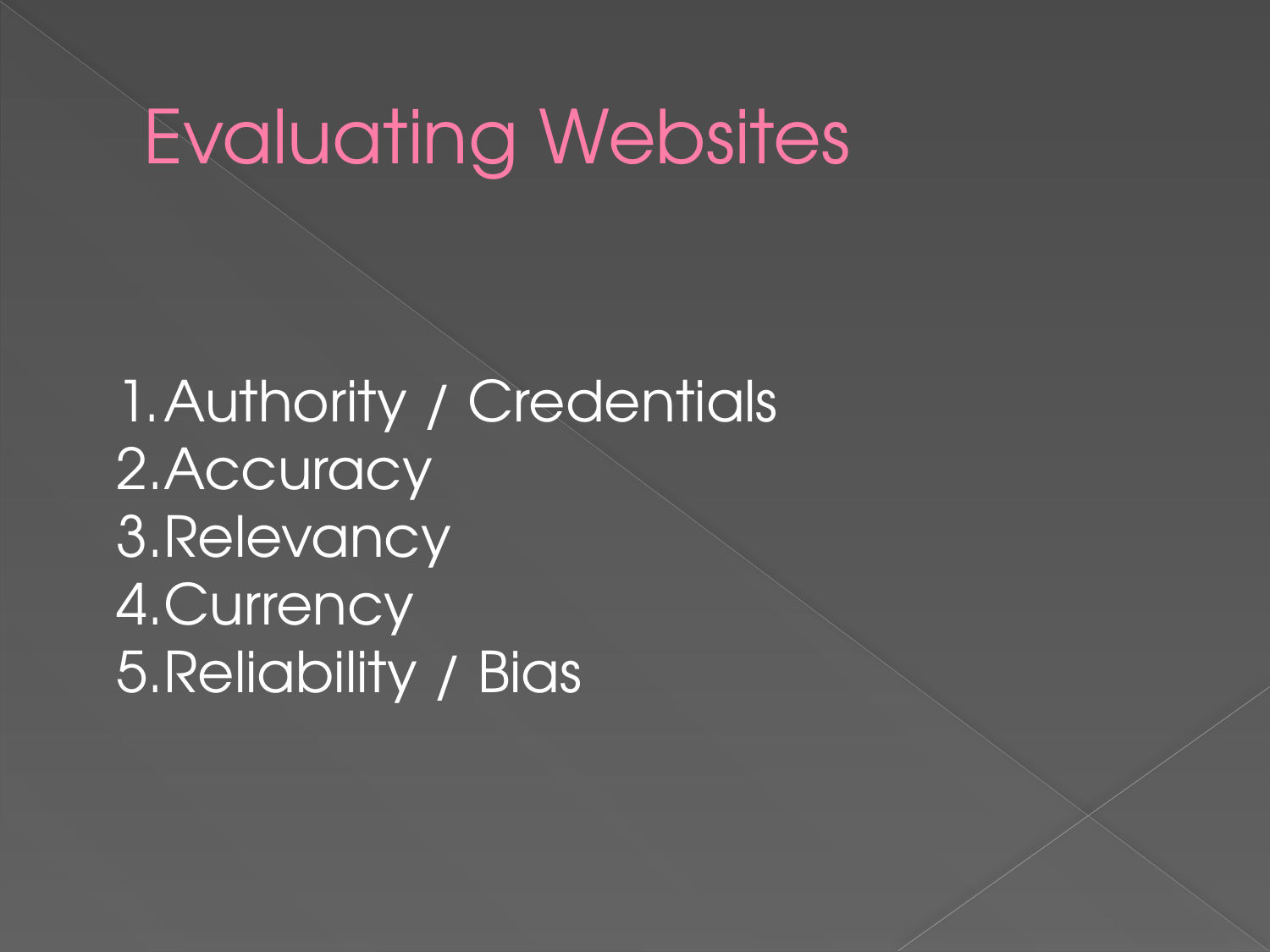

# Evaluating Websites
Authority / Credentials
Accuracy
Relevancy
Currency
Reliability / Bias